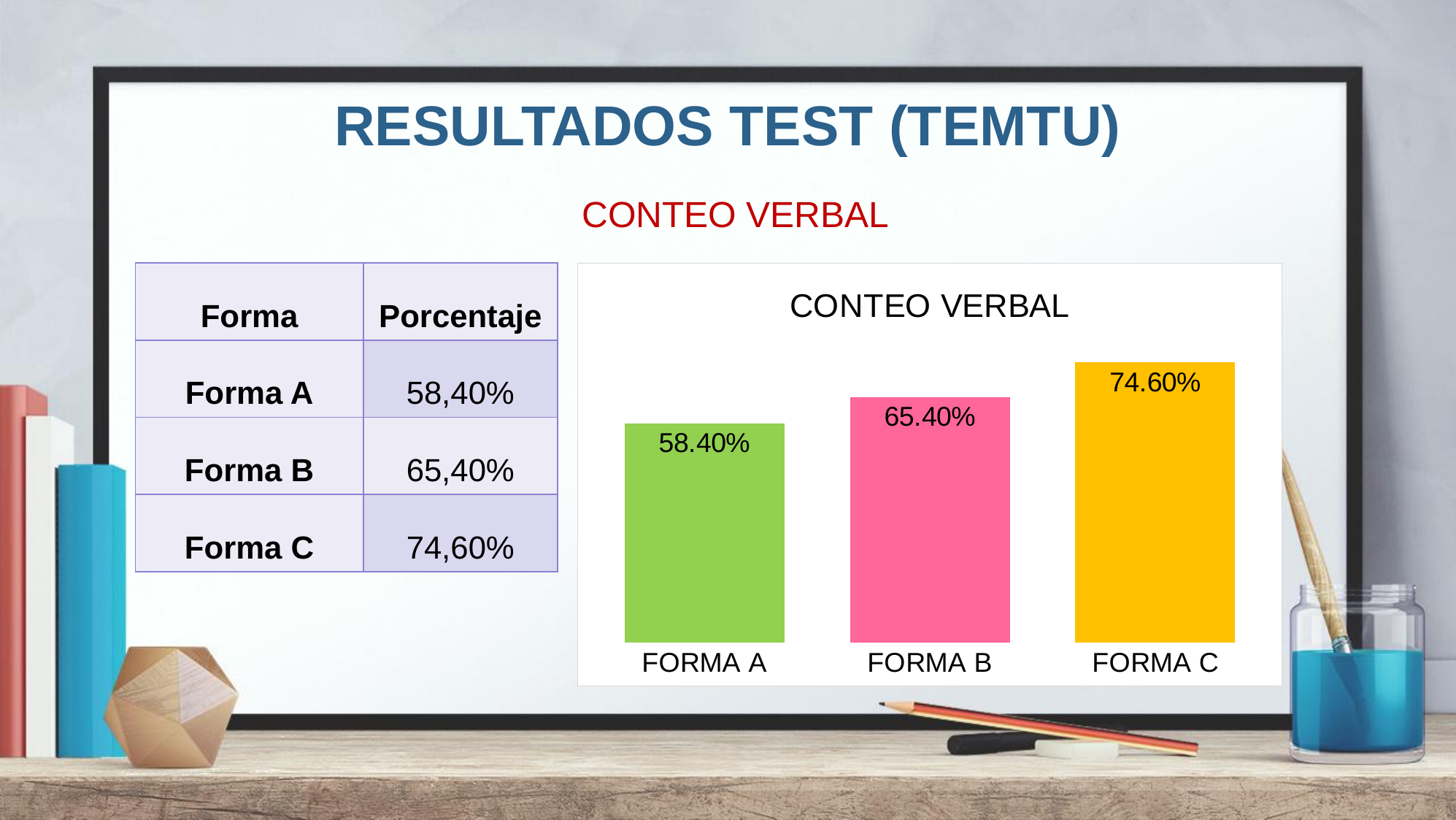

RESULTADOS TEST (TEMTU)
CONTEO VERBAL

### Chart: CONTEO VERBAL

| Category |  |
|---|---|
| FORMA A | 0.584 |
| FORMA B | 0.654 |
| FORMA C | 0.746 |
| Forma | Porcentaje |
| --- | --- |
| Forma A | 58,40% |
| Forma B | 65,40% |
| Forma C | 74,60% |